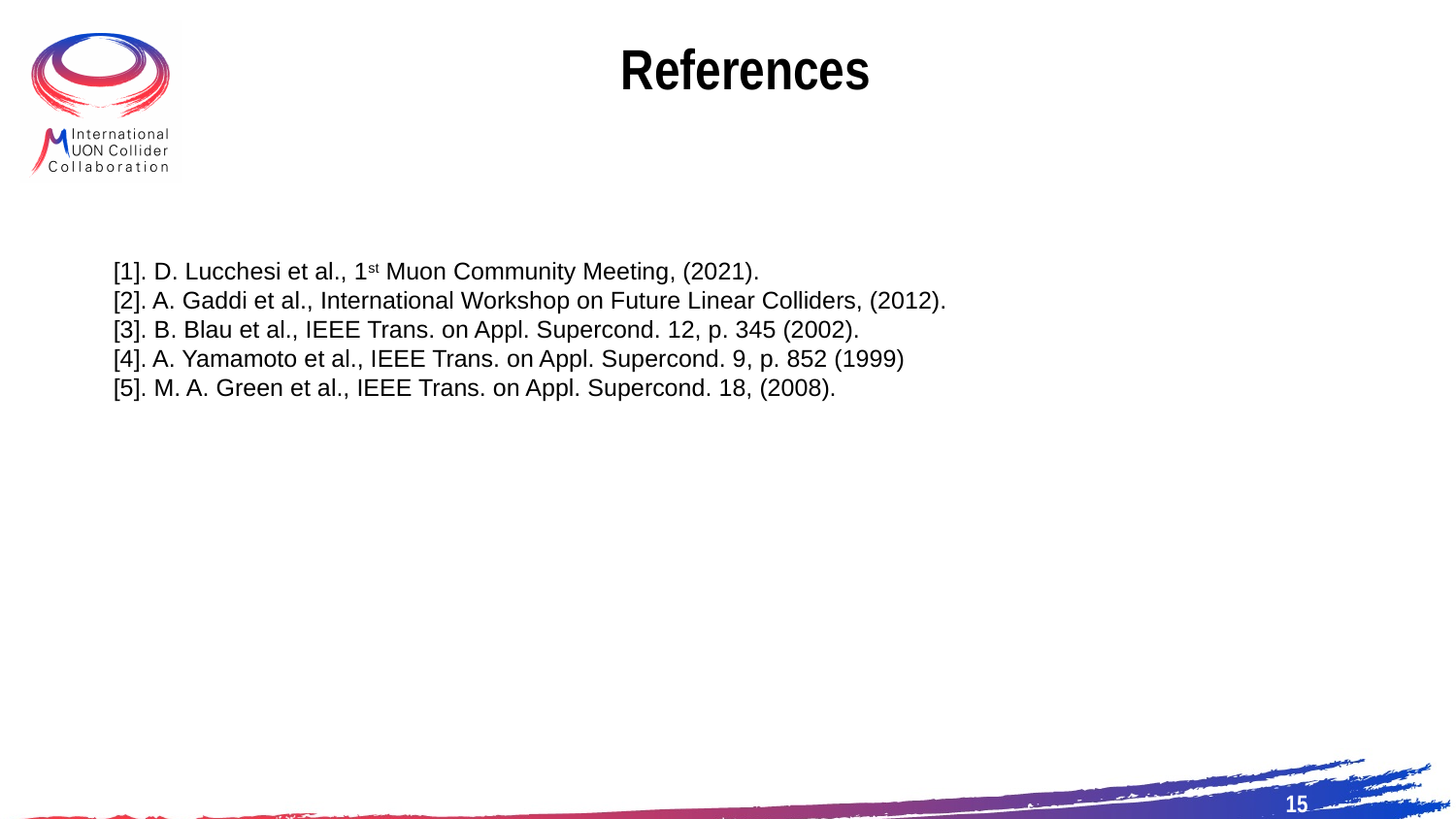

# References
[1]. D. Lucchesi et al., 1st Muon Community Meeting, (2021).
[2]. A. Gaddi et al., International Workshop on Future Linear Colliders, (2012).
[3]. B. Blau et al., IEEE Trans. on Appl. Supercond. 12, p. 345 (2002).
[4]. A. Yamamoto et al., IEEE Trans. on Appl. Supercond. 9, p. 852 (1999)
[5]. M. A. Green et al., IEEE Trans. on Appl. Supercond. 18, (2008).

15